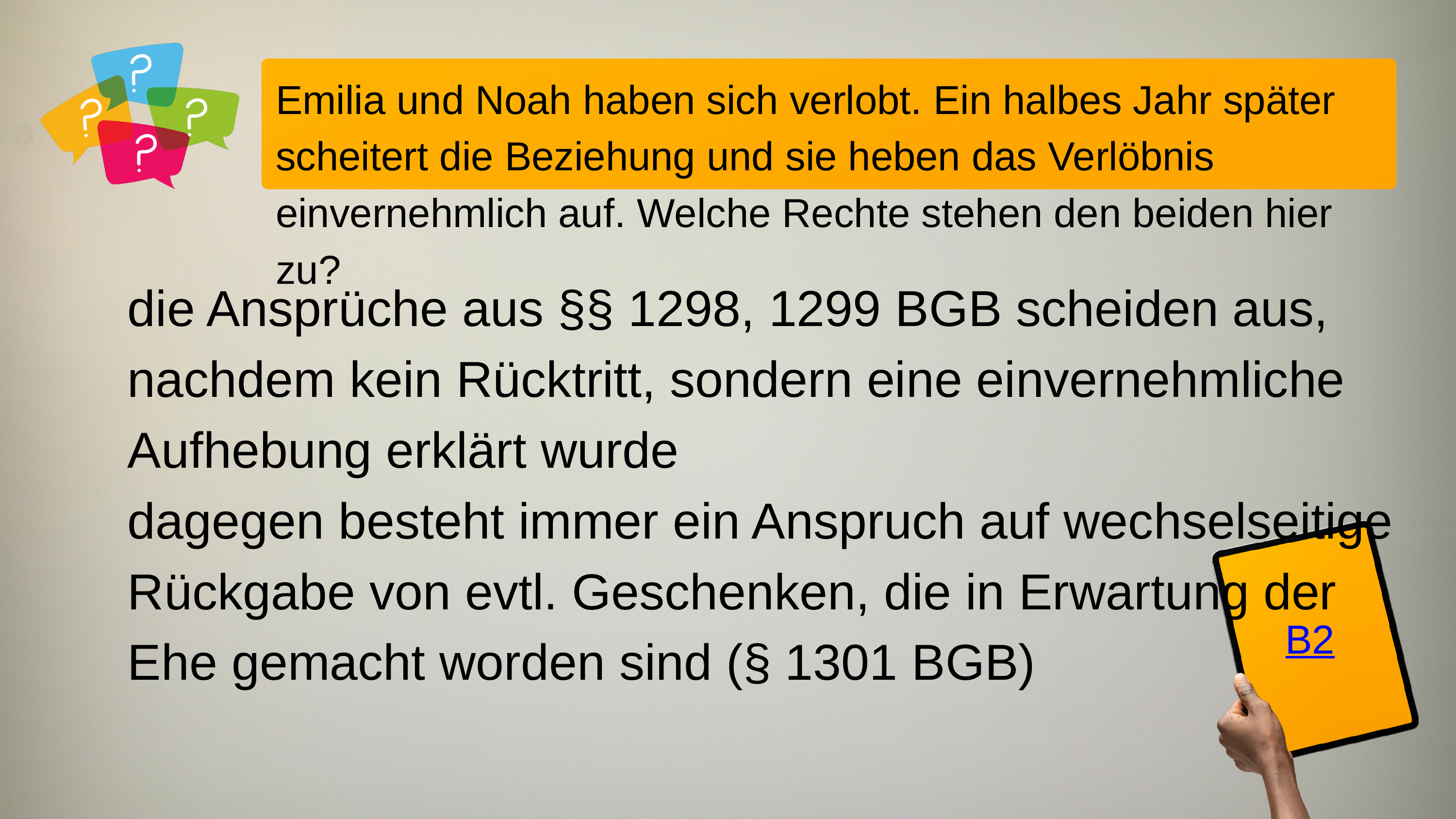

Emilia und Noah haben sich verlobt. Ein halbes Jahr später scheitert die Beziehung und sie heben das Verlöbnis einvernehmlich auf. Welche Rechte stehen den beiden hier zu?
die Ansprüche aus §§ 1298, 1299 BGB scheiden aus, nachdem kein Rücktritt, sondern eine einvernehmliche Aufhebung erklärt wurde
dagegen besteht immer ein Anspruch auf wechselseitige Rückgabe von evtl. Geschenken, die in Erwartung der Ehe gemacht worden sind (§ 1301 BGB)

B2